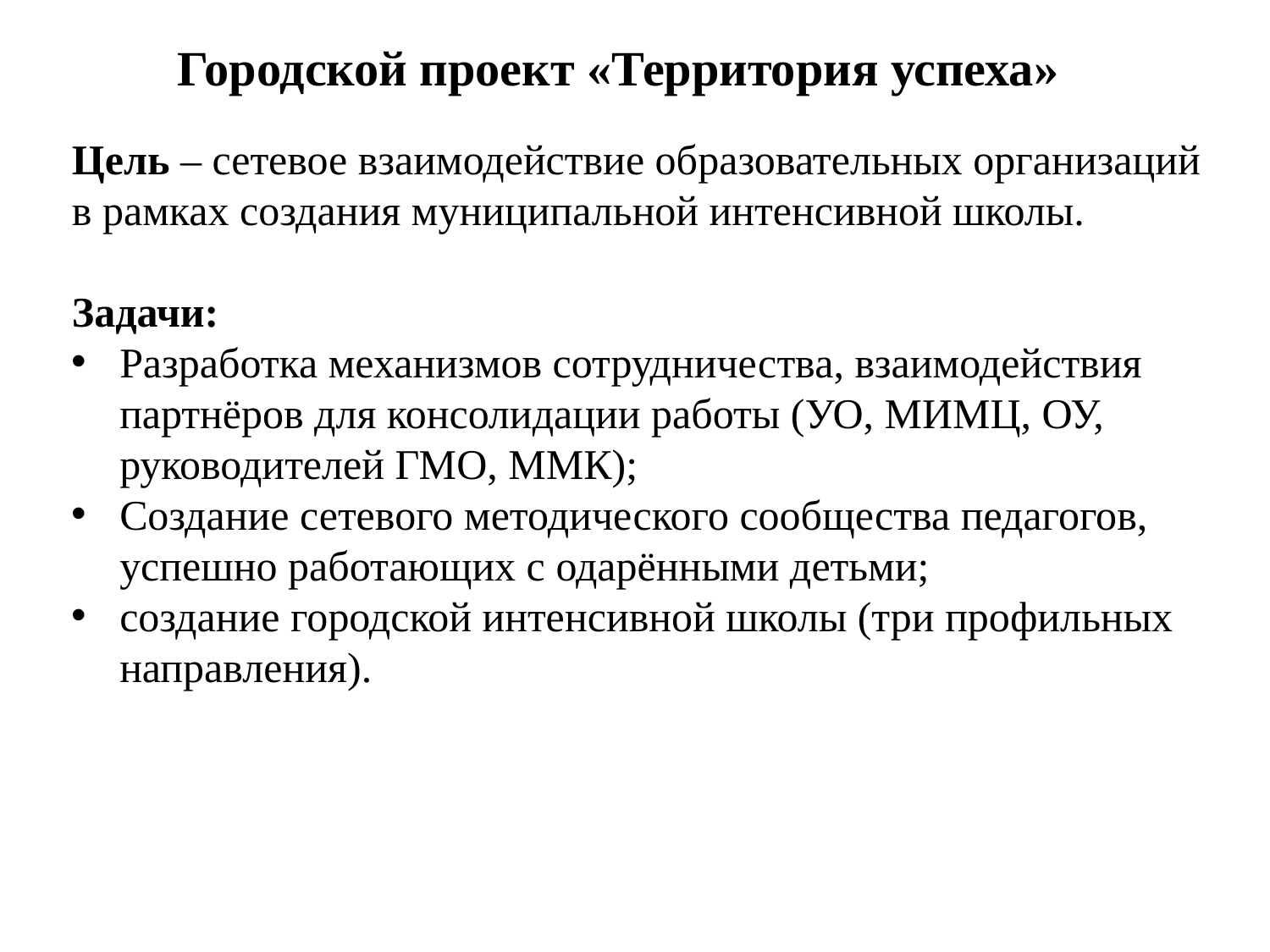

Городской проект «Территория успеха»
Цель – сетевое взаимодействие образовательных организаций в рамках создания муниципальной интенсивной школы.

Задачи:
Разработка механизмов сотрудничества, взаимодействия партнёров для консолидации работы (УО, МИМЦ, ОУ, руководителей ГМО, ММК);
Создание сетевого методического сообщества педагогов, успешно работающих с одарёнными детьми;
создание городской интенсивной школы (три профильных направления).